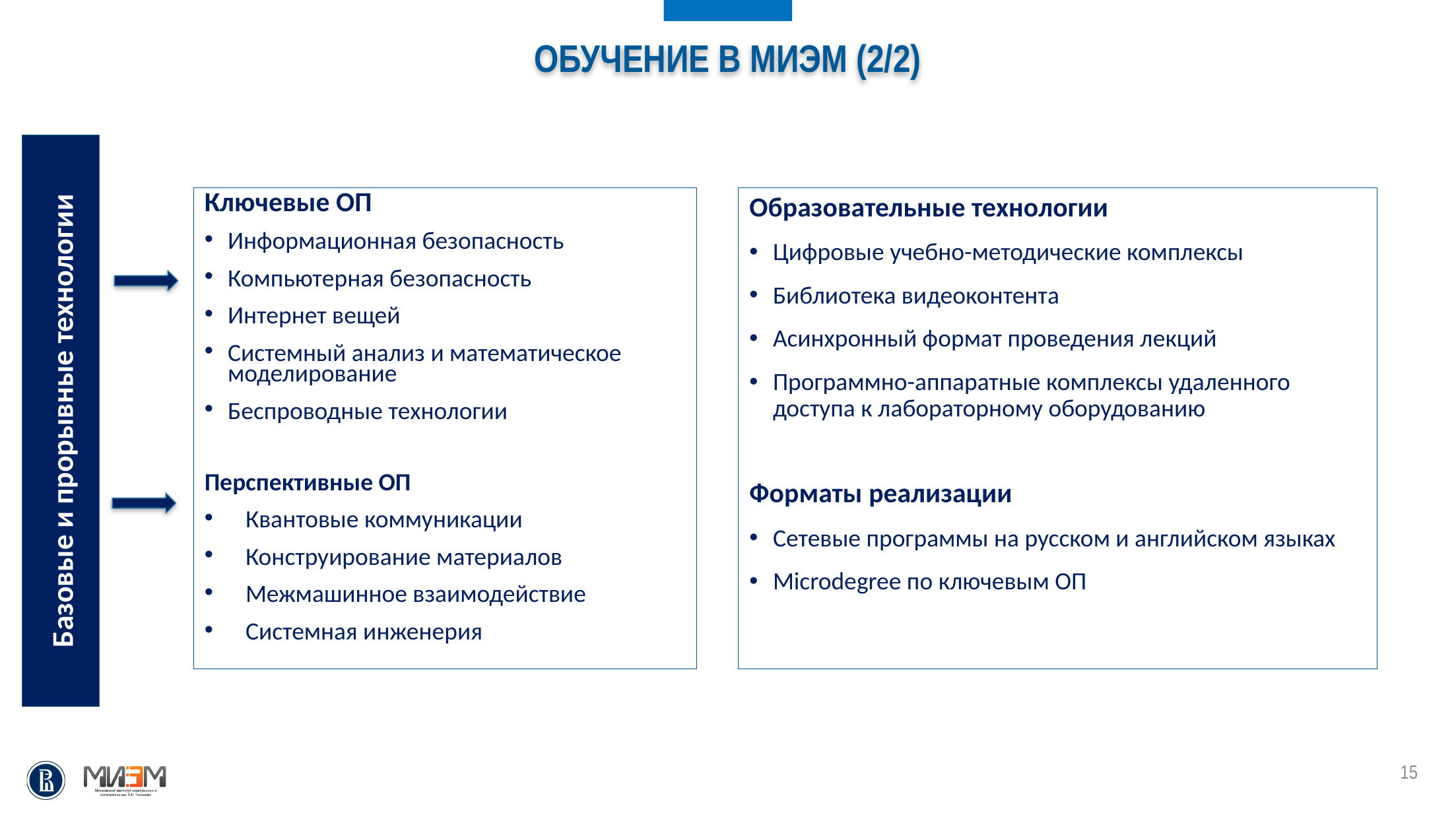

обучение в миэм (2/2)
Ключевые ОП
Информационная безопасность
Компьютерная безопасность
Интернет вещей
Системный анализ и математическое моделирование
Беспроводные технологии

Перспективные ОП
Квантовые коммуникации
Конструирование материалов
Межмашинное взаимодействие
Системная инженерия

Образовательные технологии
Цифровые учебно-методические комплексы
Библиотека видеоконтента
Асинхронный формат проведения лекций
Программно-аппаратные комплексы удаленного доступа к лабораторному оборудованию

Форматы реализации
Сетевые программы на русском и английском языках
Microdegree по ключевым ОП

Базовые и прорывные технологии